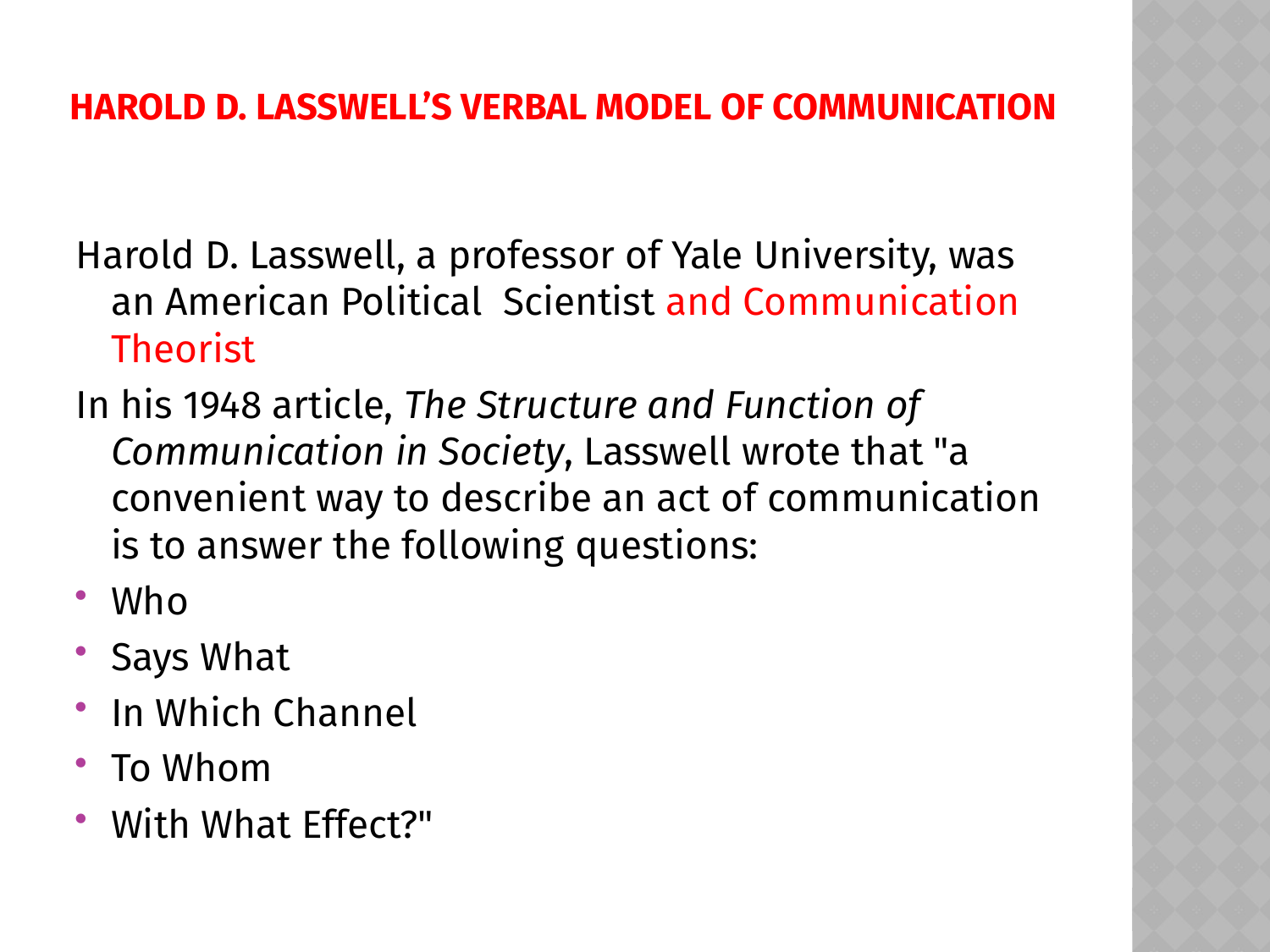

# Harold D. Lasswell’s Verbal Model of Communication
Harold D. Lasswell, a professor of Yale University, was an American Political  Scientist and Communication Theorist
In his 1948 article, The Structure and Function of Communication in Society, Lasswell wrote that "a convenient way to describe an act of communication is to answer the following questions:
Who
Says What
In Which Channel
To Whom
With What Effect?"